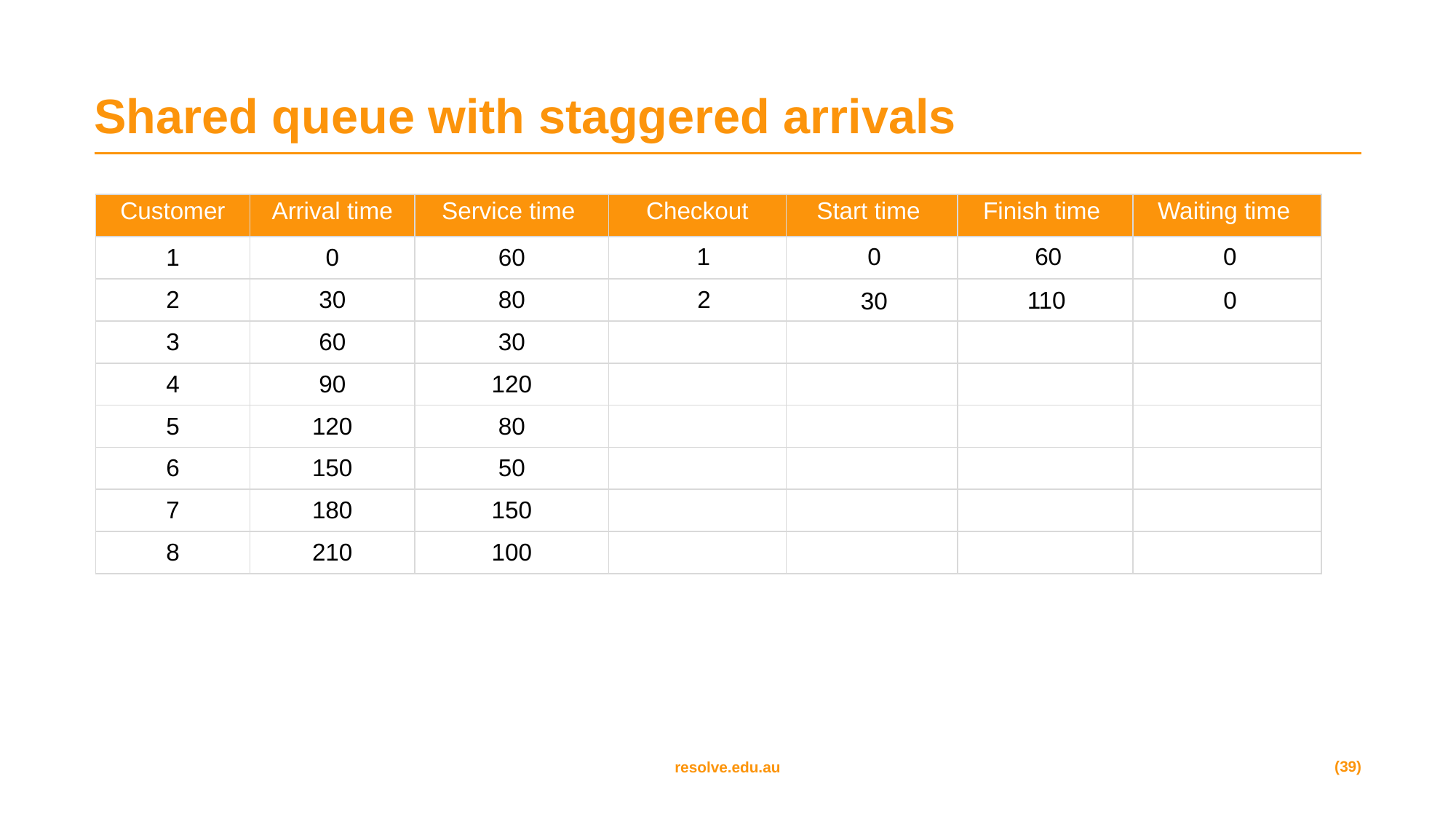

# Shared queue with staggered arrivals
| Customer | Arrival time | Service time | Checkout | Start time | Finish time | Waiting time |
| --- | --- | --- | --- | --- | --- | --- |
| 1 | 0 | 60 |  |  |  |  |
| 2 | 30 | 80 |  |  |  |  |
| 3 | 60 | 30 |  |  |  |  |
| 4 | 90 | 120 |  |  |  |  |
| 5 | 120 | 80 |  |  |  |  |
| 6 | 150 | 50 |  |  |  |  |
| 7 | 180 | 150 |  |  |  |  |
| 8 | 210 | 100 |  |  |  |  |
1
0
0
60
|  |
| --- |
2
110
0
30
(39)
resolve.edu.au